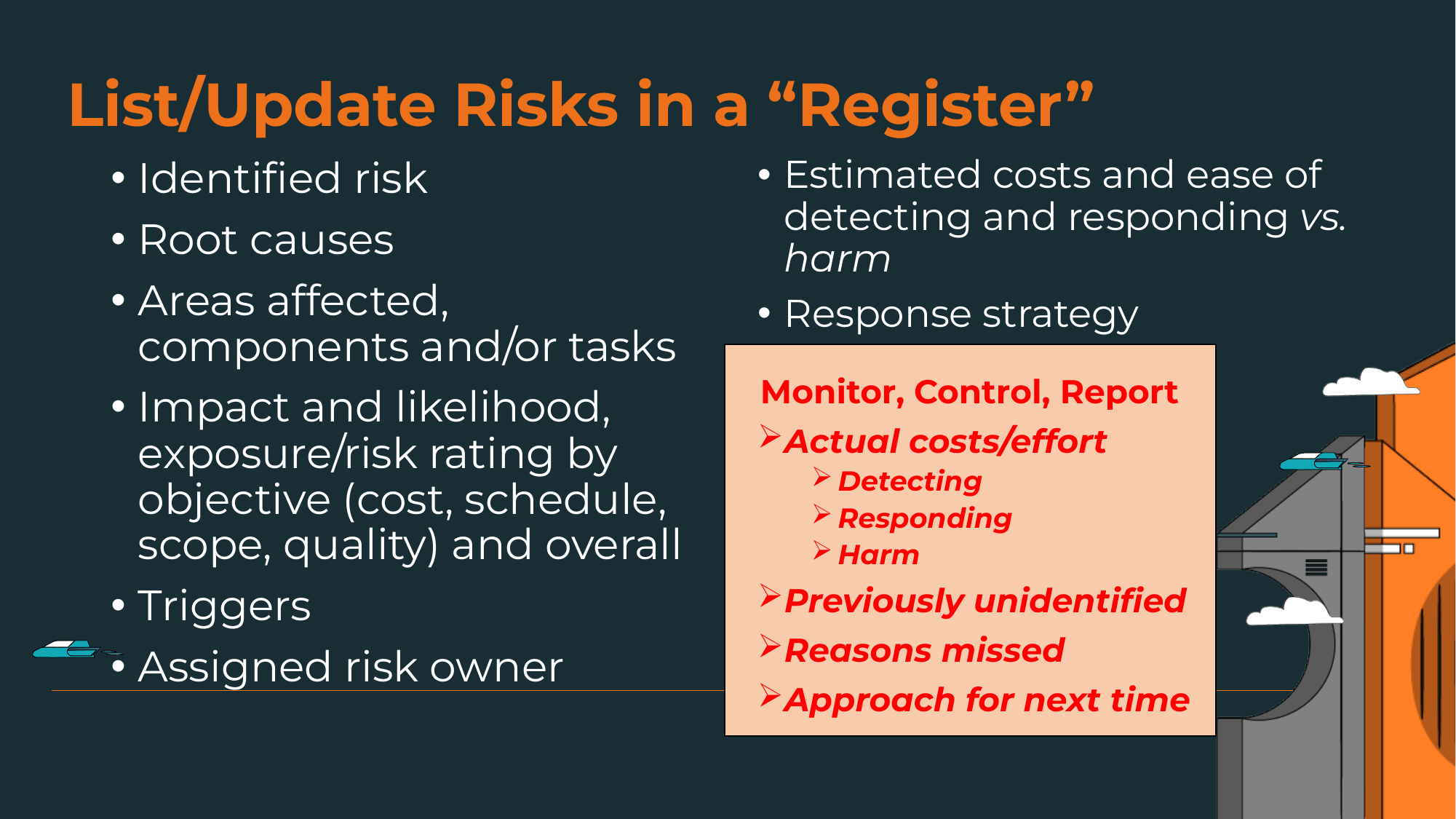

List/Update Risks in a “Register”
Estimated costs and ease of detecting and responding vs. harm
Response strategy

 Monitor, Control, Report
Actual costs/effort
Detecting
Responding
Harm
Previously unidentified
Reasons missed
Approach for next time
Identified risk
Root causes
Areas affected, components and/or tasks
Impact and likelihood, exposure/risk rating by objective (cost, schedule, scope, quality) and overall
Triggers
Assigned risk owner